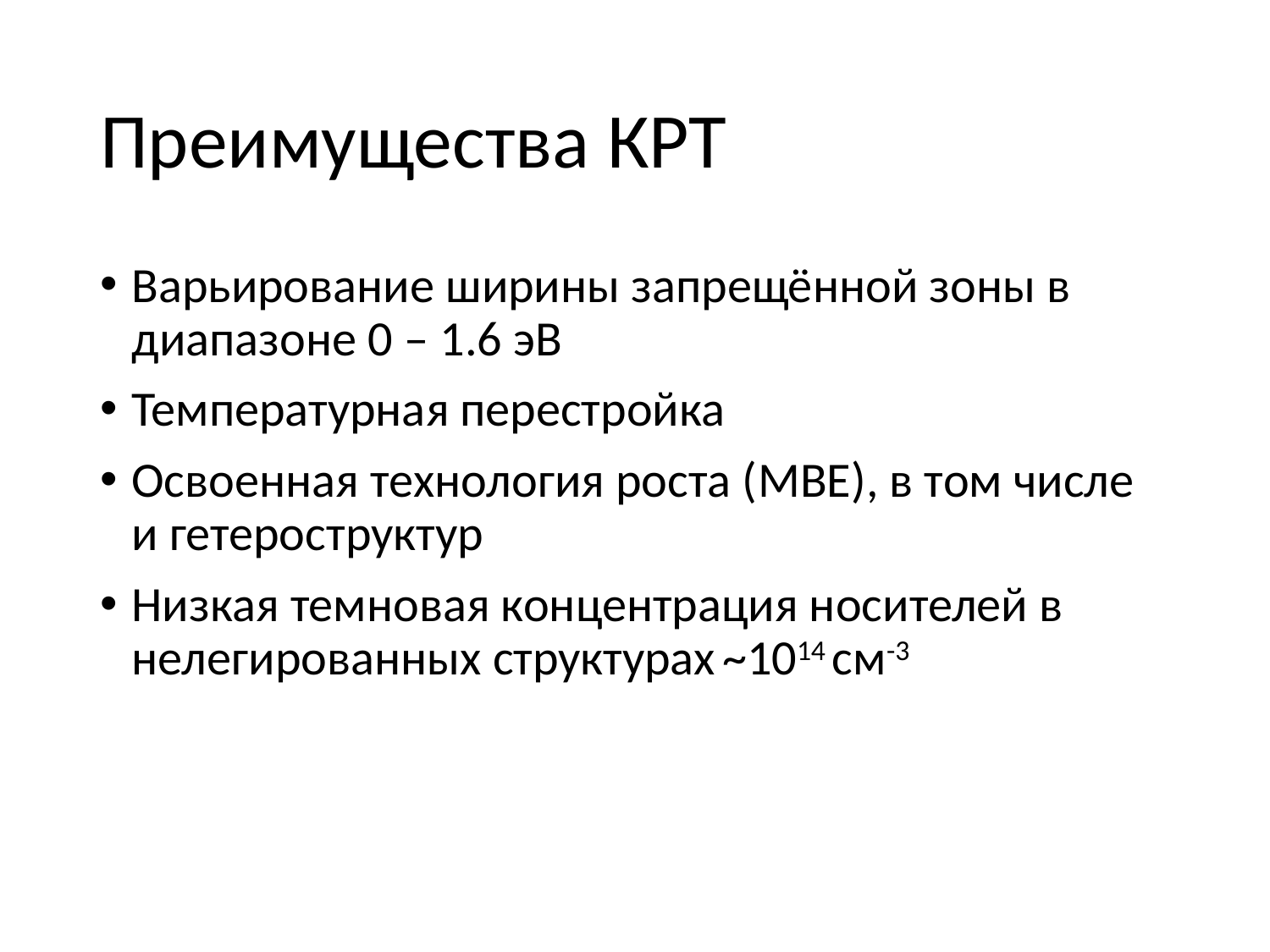

# Преимущества КРТ
Варьирование ширины запрещённой зоны в диапазоне 0 – 1.6 эВ
Температурная перестройка
Освоенная технология роста (MBE), в том числе и гетероструктур
Низкая темновая концентрация носителей в нелегированных структурах ~1014 см-3